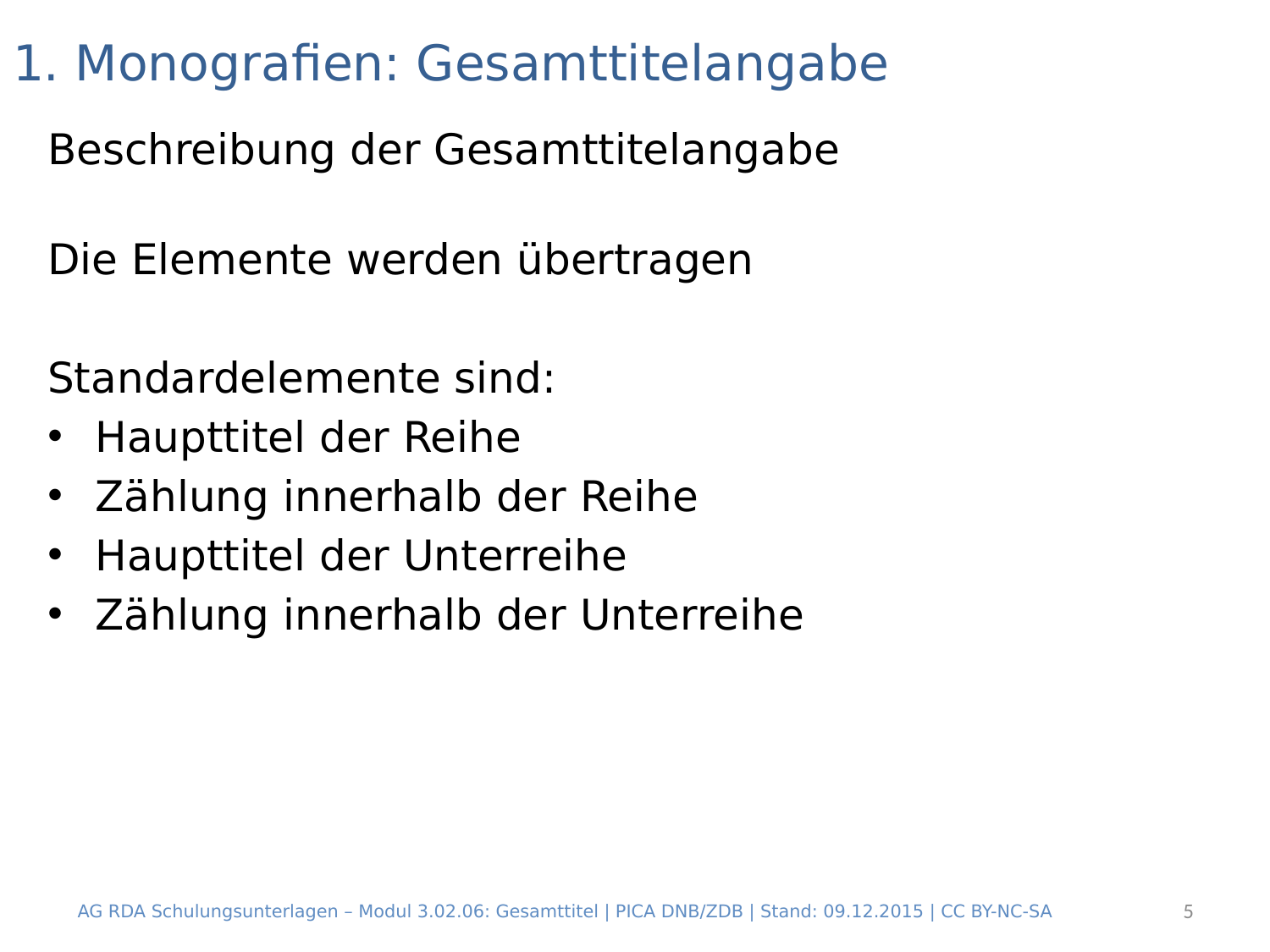

# 1. Monografien: Gesamttitelangabe
Beschreibung der Gesamttitelangabe
Die Elemente werden übertragen

Standardelemente sind:
Haupttitel der Reihe
Zählung innerhalb der Reihe
Haupttitel der Unterreihe
Zählung innerhalb der Unterreihe
AG RDA Schulungsunterlagen – Modul 3.02.06: Gesamttitel | PICA DNB/ZDB | Stand: 09.12.2015 | CC BY-NC-SA
5